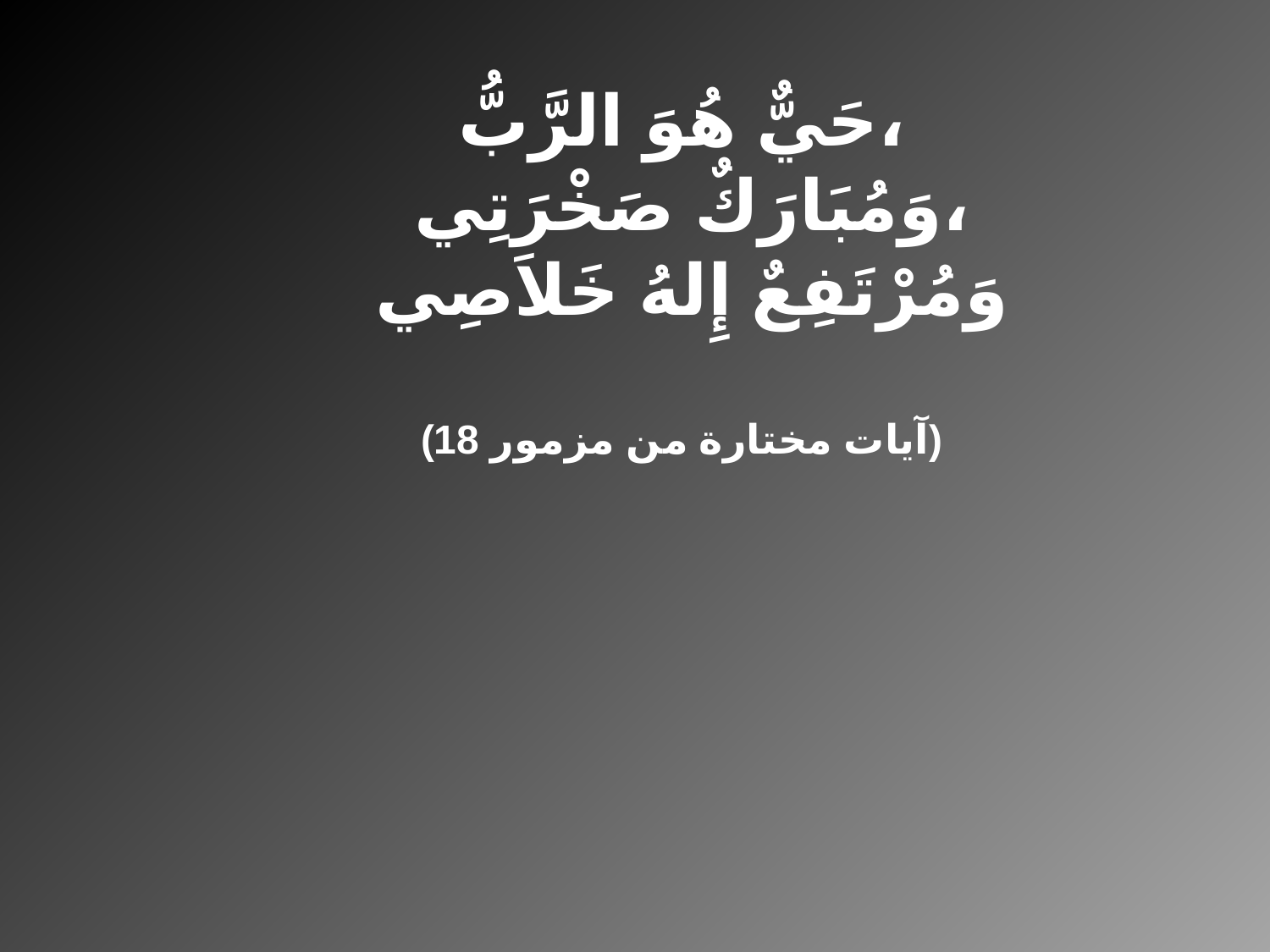

حَيٌّ هُوَ الرَّبُّ،
 وَمُبَارَكٌ صَخْرَتِي،
 وَمُرْتَفِعٌ إِلهُ خَلاَصِي

(آيات مختارة من مزمور 18)